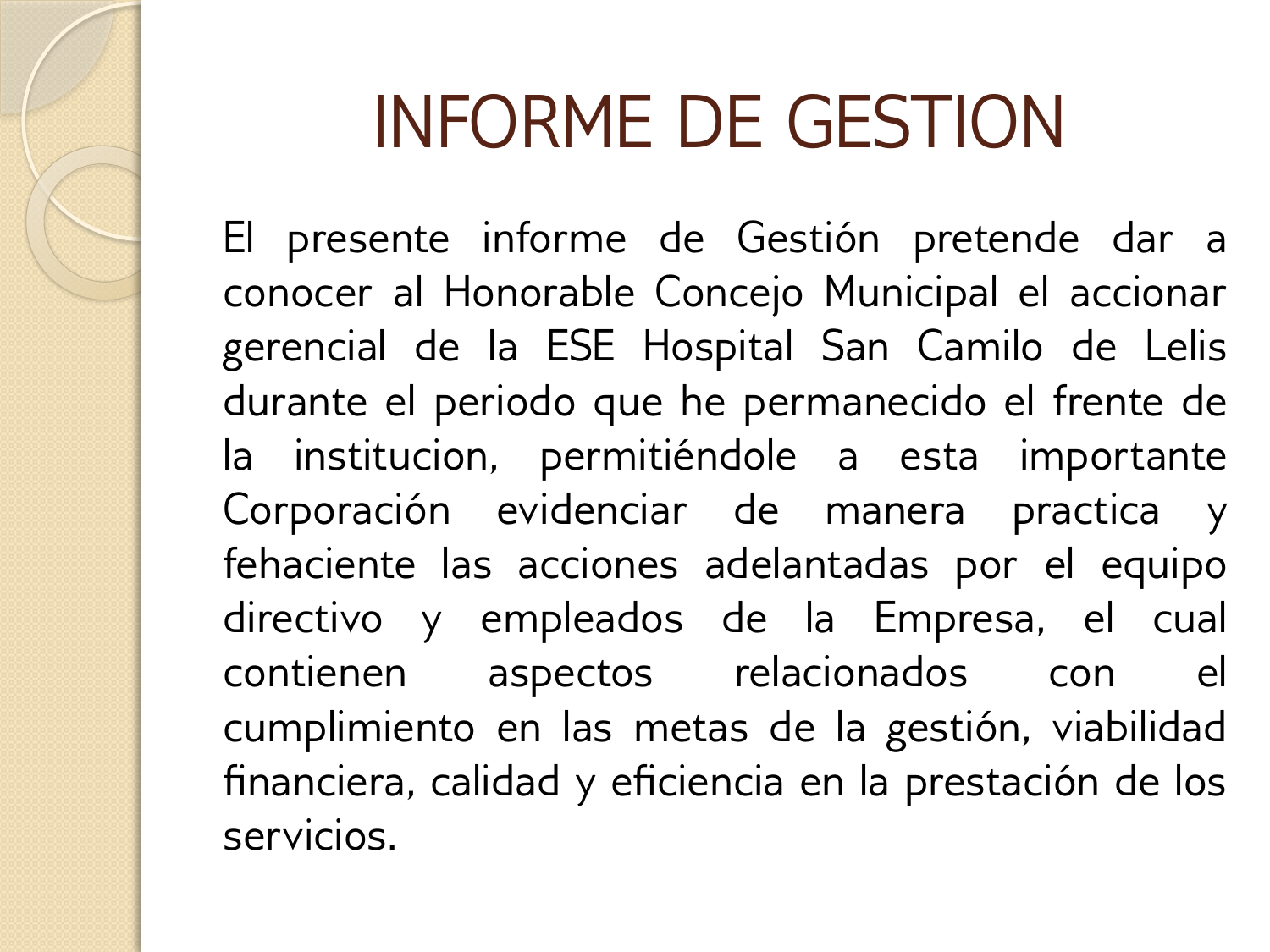

# INFORME DE GESTION
El presente informe de Gestión pretende dar a conocer al Honorable Concejo Municipal el accionar gerencial de la ESE Hospital San Camilo de Lelis durante el periodo que he permanecido el frente de la institucion, permitiéndole a esta importante Corporación evidenciar de manera practica y fehaciente las acciones adelantadas por el equipo directivo y empleados de la Empresa, el cual contienen aspectos relacionados con el cumplimiento en las metas de la gestión, viabilidad financiera, calidad y eficiencia en la prestación de los servicios.